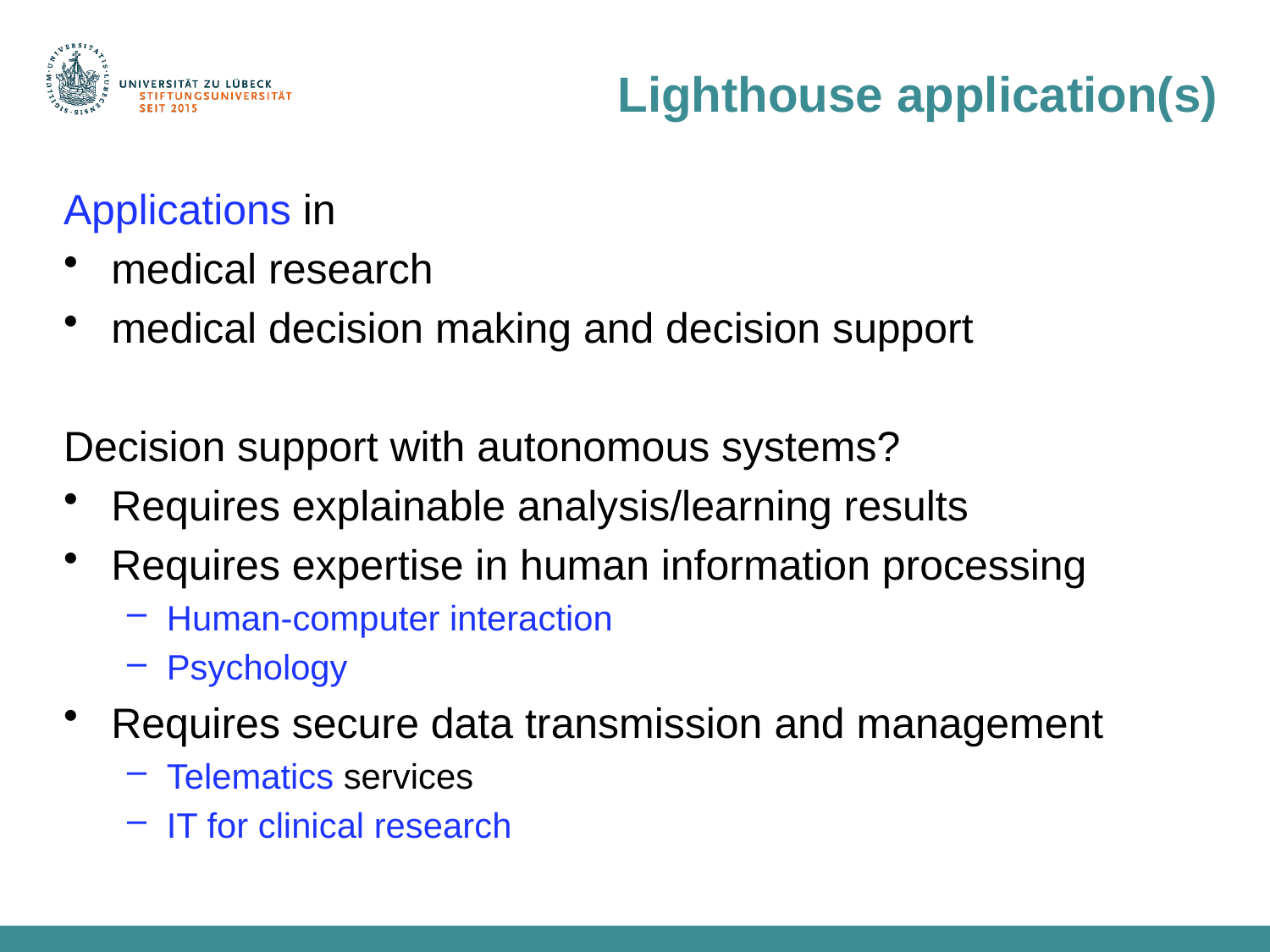

# Lighthouse application(s)
Applications in
medical research
medical decision making and decision support

Decision support with autonomous systems?
Requires explainable analysis/learning results
Requires expertise in human information processing
Human-computer interaction
Psychology
Requires secure data transmission and management
Telematics services
IT for clinical research